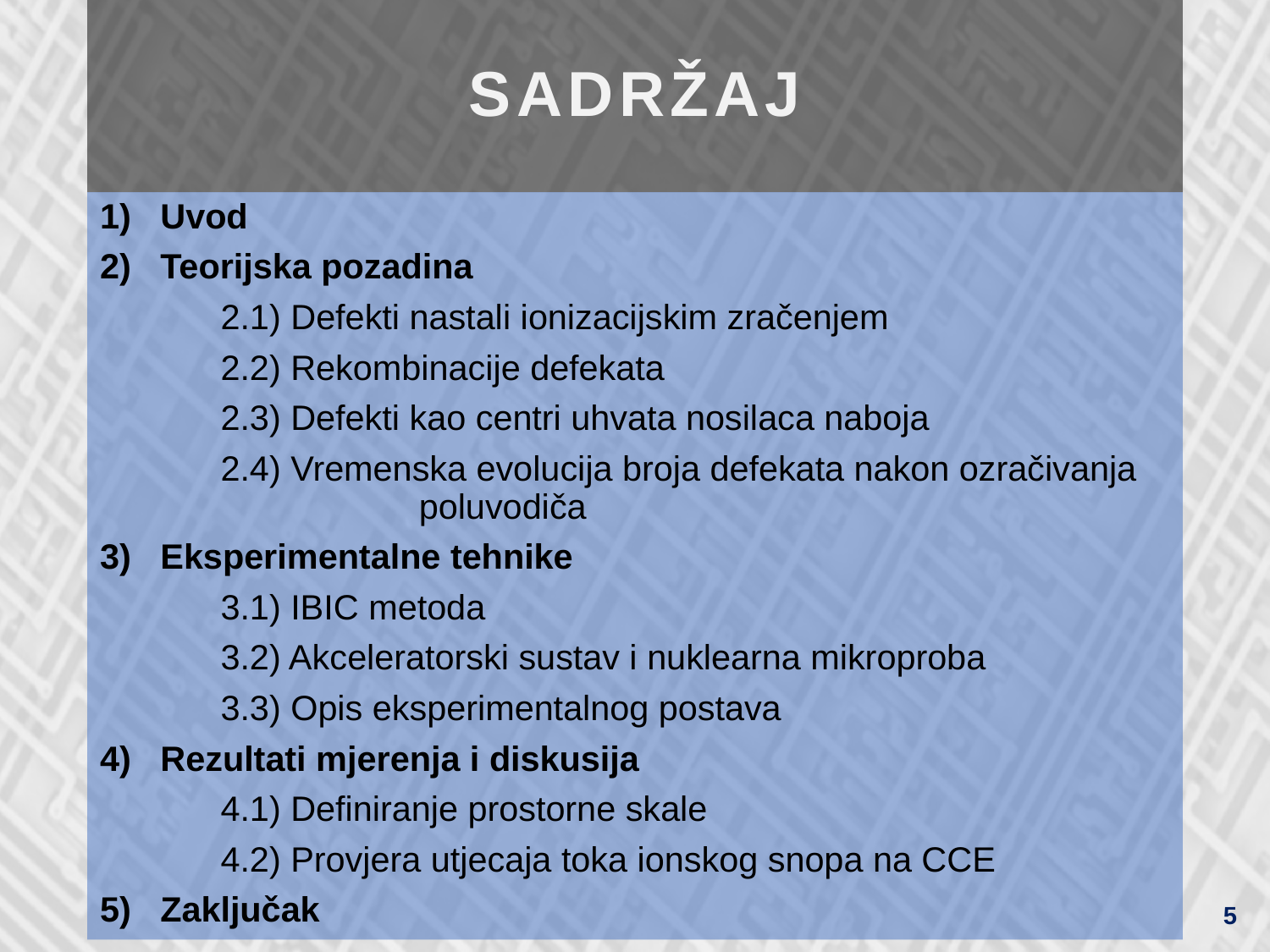

# SADRŽAJ
Uvod
Teorijska pozadina
	2.1) Defekti nastali ionizacijskim zračenjem
	2.2) Rekombinacije defekata
	2.3) Defekti kao centri uhvata nosilaca naboja
	2.4) Vremenska evolucija broja defekata nakon ozračivanja 		        poluvodiča
Eksperimentalne tehnike
	3.1) IBIC metoda
	3.2) Akceleratorski sustav i nuklearna mikroproba
	3.3) Opis eksperimentalnog postava
Rezultati mjerenja i diskusija
	4.1) Definiranje prostorne skale
	4.2) Provjera utjecaja toka ionskog snopa na CCE
Zaključak

5